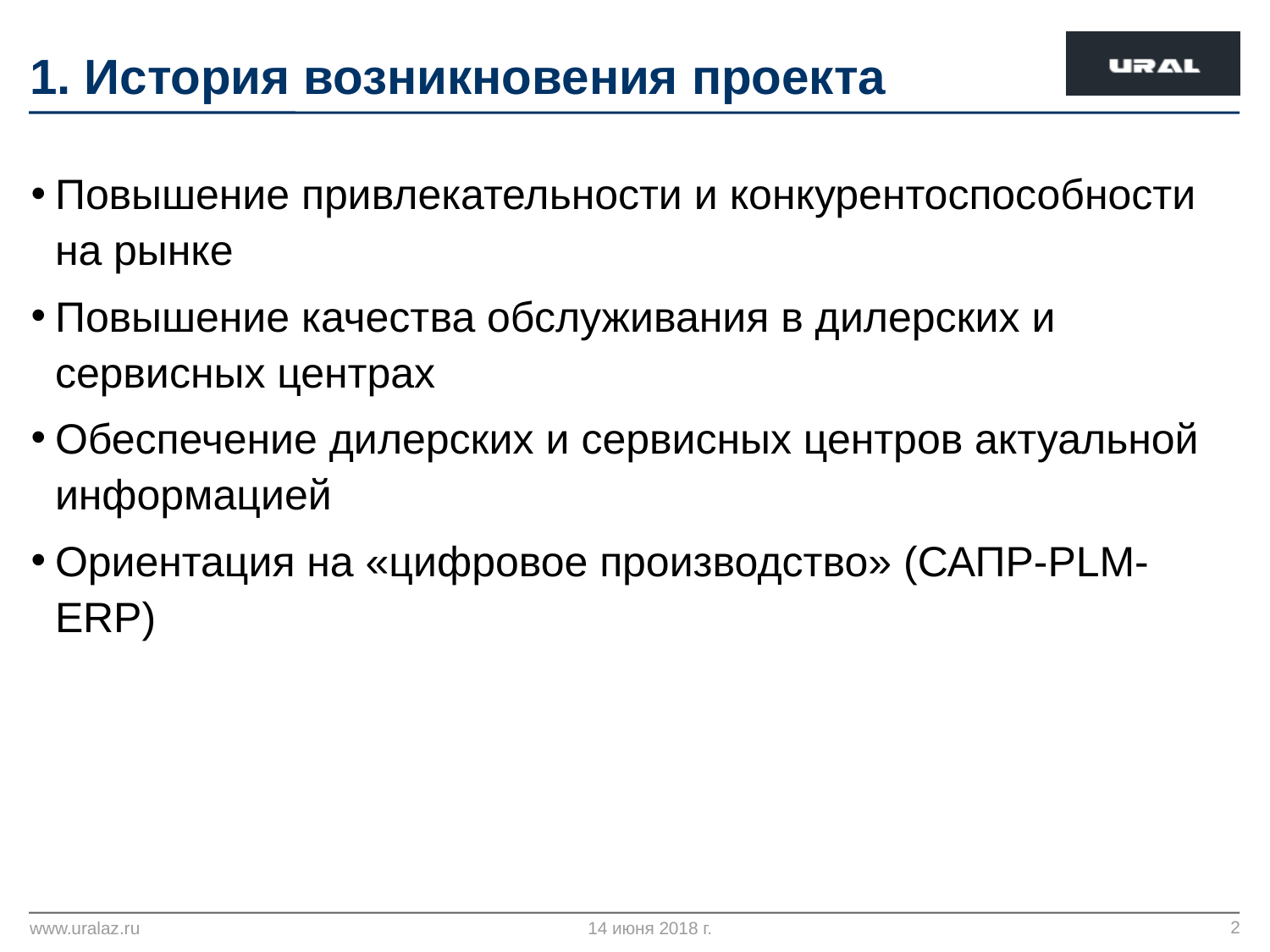

# 1. История возникновения проекта
Повышение привлекательности и конкурентоспособности на рынке
Повышение качества обслуживания в дилерских и сервисных центрах
Обеспечение дилерских и сервисных центров актуальной информацией
Ориентация на «цифровое производство» (САПР-PLM-ERP)

2
www.uralaz.ru
14 июня 2018 г.